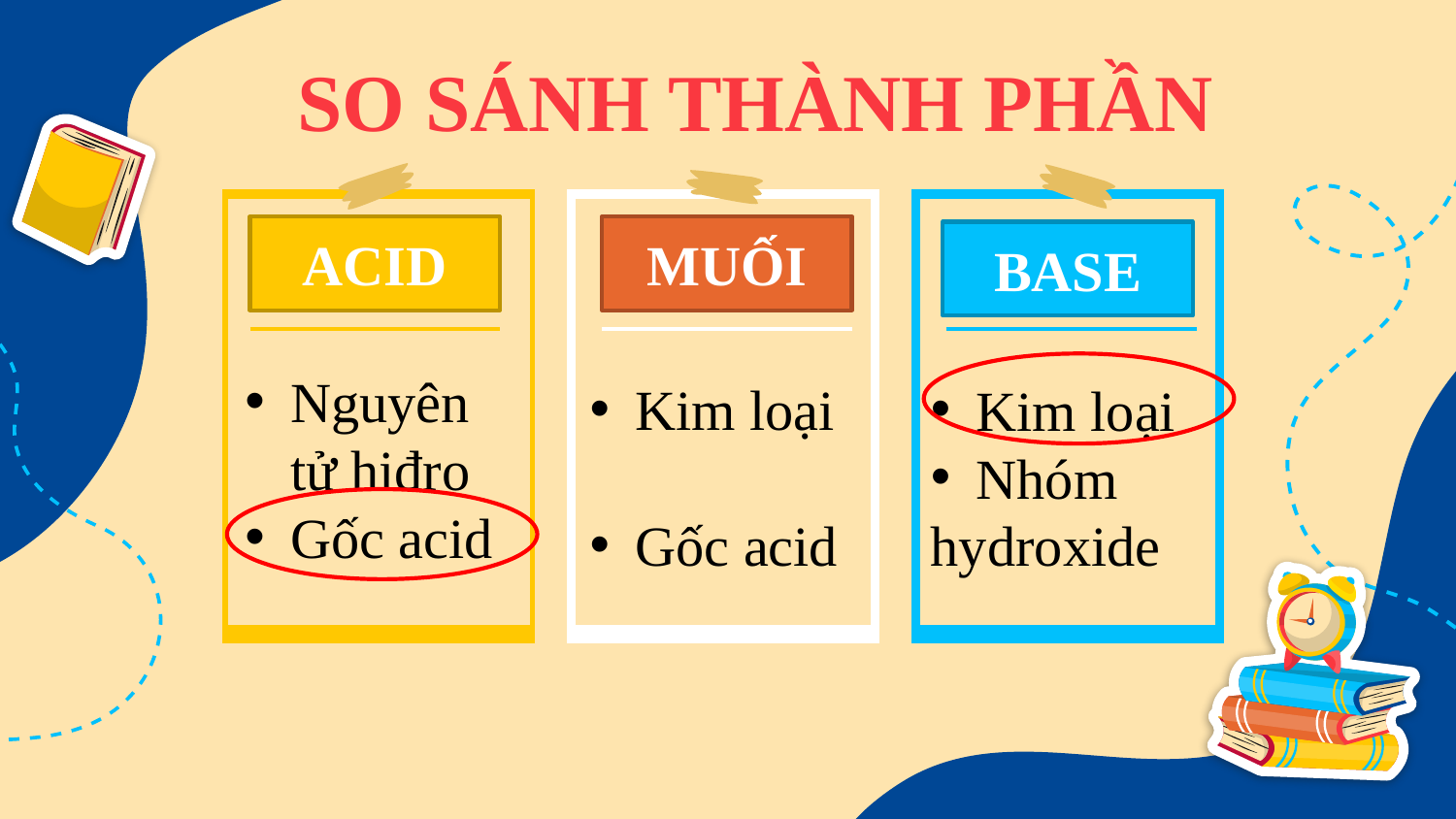

# SO SÁNH THÀNH PHẦN

ACID
MUỐI
BASE

Nguyên tử hiđro
Gốc acid
Kim loại

Gốc acid
Kim loại
Nhóm
hydroxide